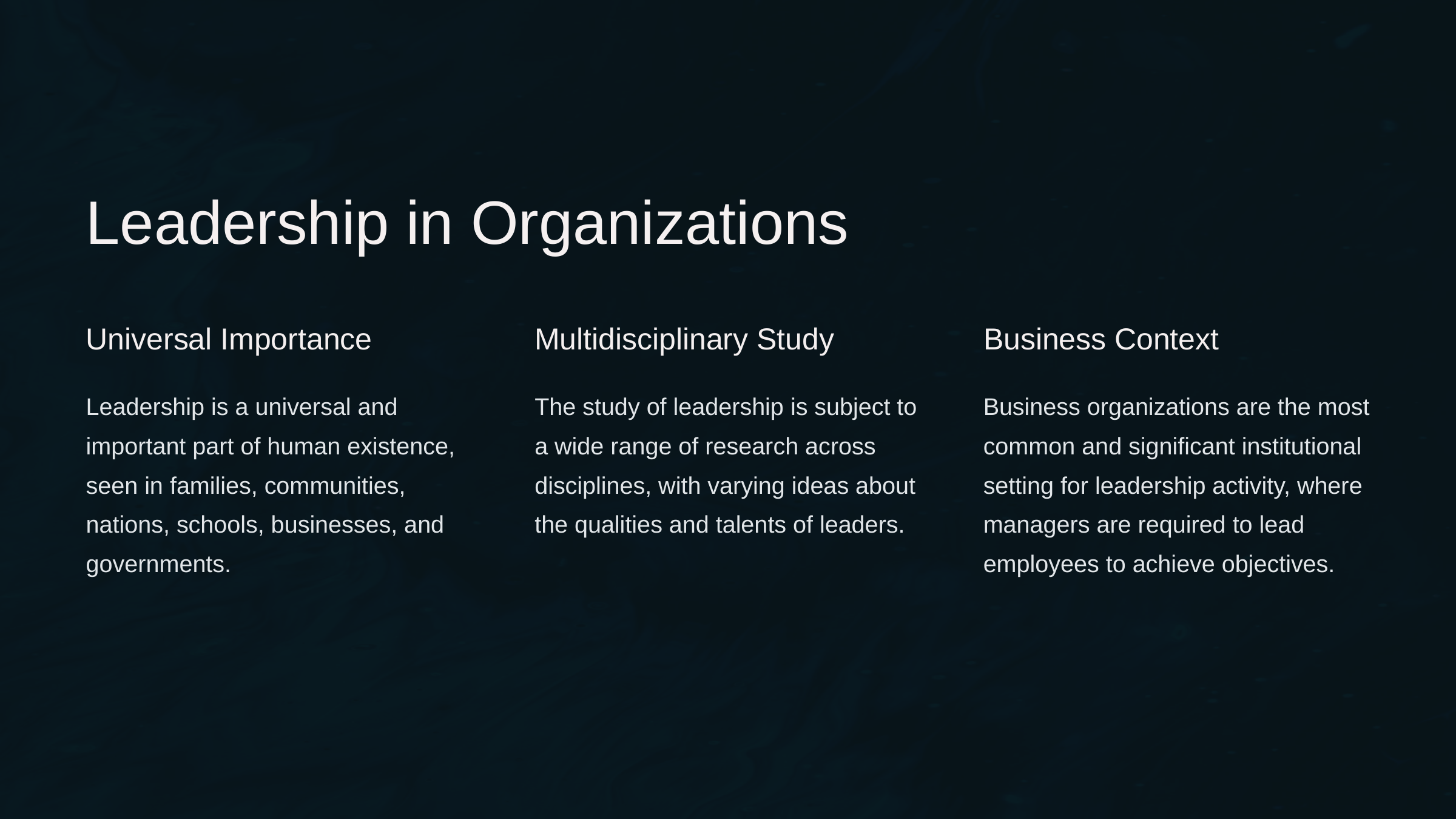

Leadership in Organizations
Universal Importance
Multidisciplinary Study
Business Context
Leadership is a universal and important part of human existence, seen in families, communities, nations, schools, businesses, and governments.
The study of leadership is subject to a wide range of research across disciplines, with varying ideas about the qualities and talents of leaders.
Business organizations are the most common and significant institutional setting for leadership activity, where managers are required to lead employees to achieve objectives.